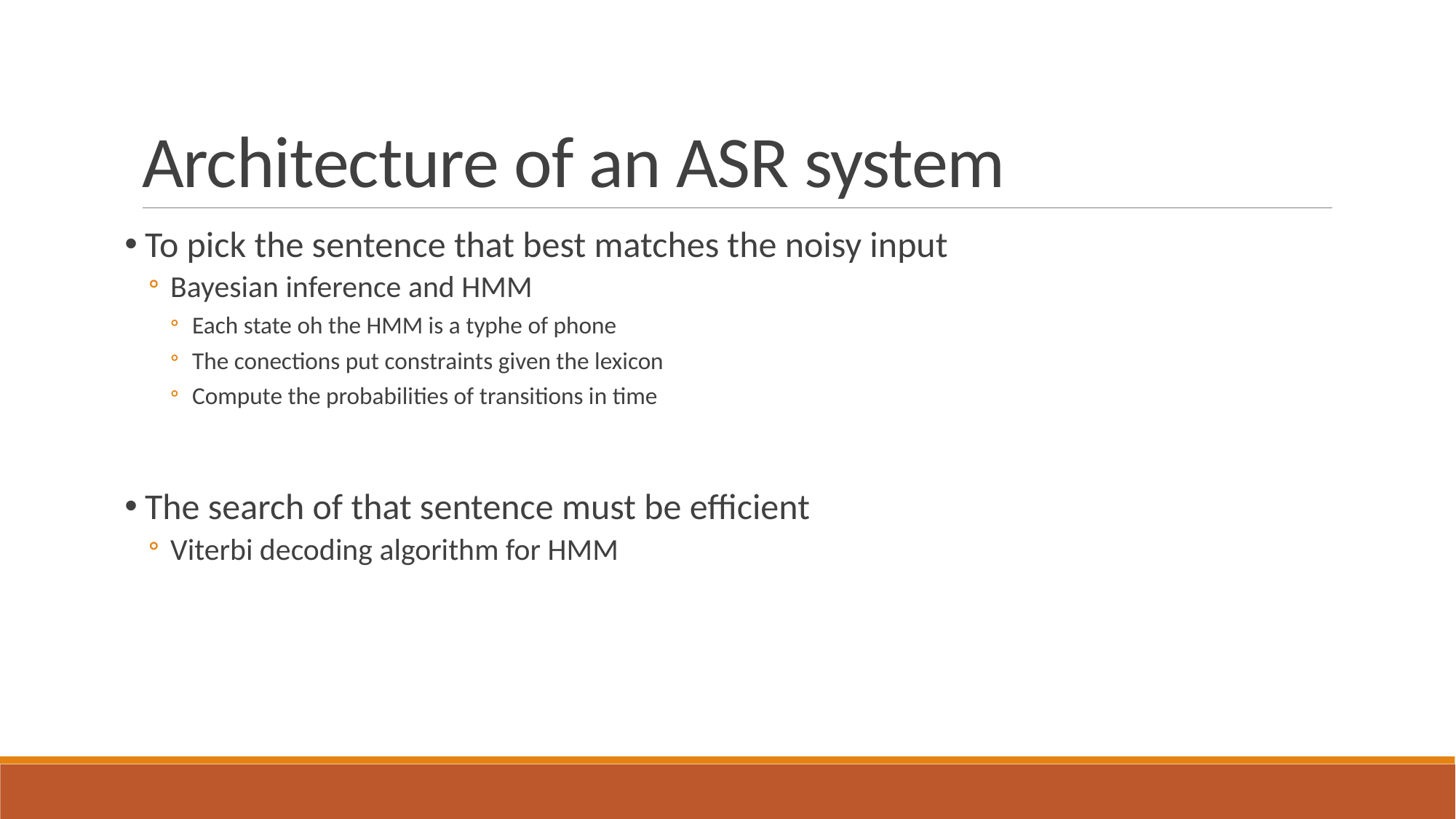

# Architecture of an ASR system
To pick the sentence that best matches the noisy input
Bayesian inference and HMM
Each state oh the HMM is a typhe of phone
The conections put constraints given the lexicon
Compute the probabilities of transitions in time

The search of that sentence must be efficient
Viterbi decoding algorithm for HMM